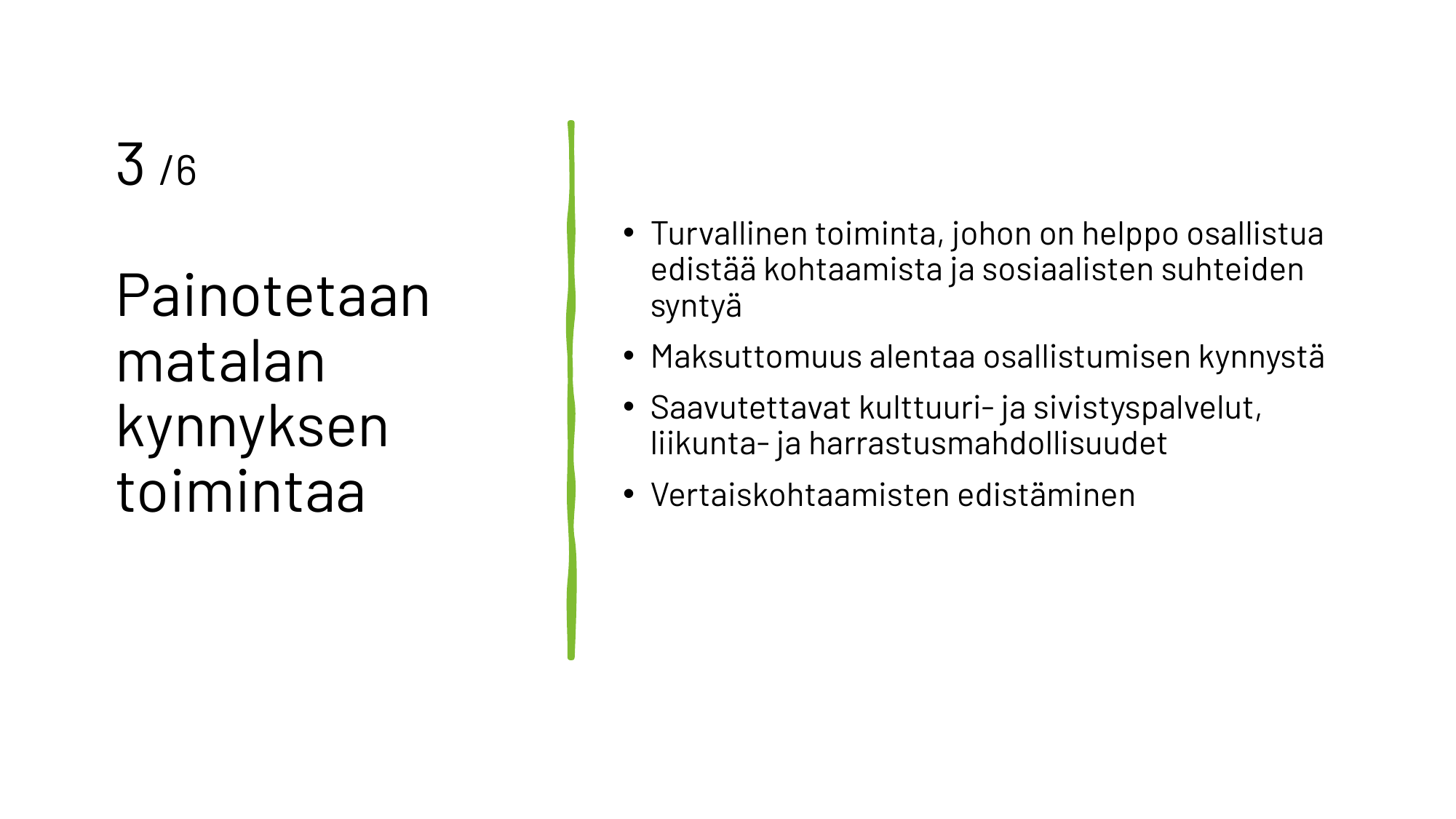

# 3 /6 Painotetaan matalan kynnyksen toimintaa
Turvallinen toiminta, johon on helppo osallistua edistää kohtaamista ja sosiaalisten suhteiden syntyä
Maksuttomuus alentaa osallistumisen kynnystä
Saavutettavat kulttuuri- ja sivistyspalvelut, liikunta- ja harrastusmahdollisuudet
Vertaiskohtaamisten edistäminen